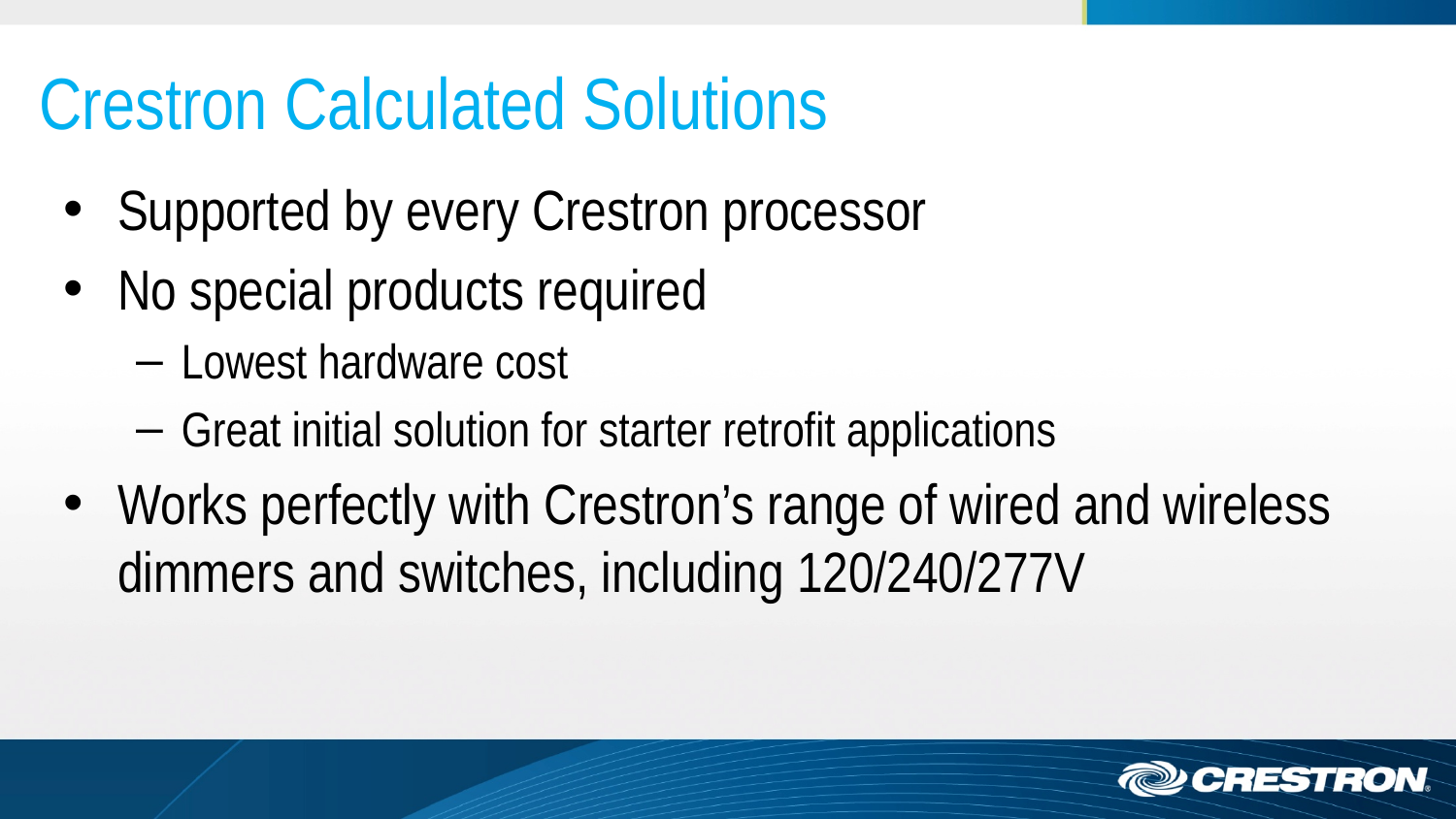

# Crestron Calculated Solutions
Supported by every Crestron processor
No special products required
Lowest hardware cost
Great initial solution for starter retrofit applications
Works perfectly with Crestron’s range of wired and wireless dimmers and switches, including 120/240/277V